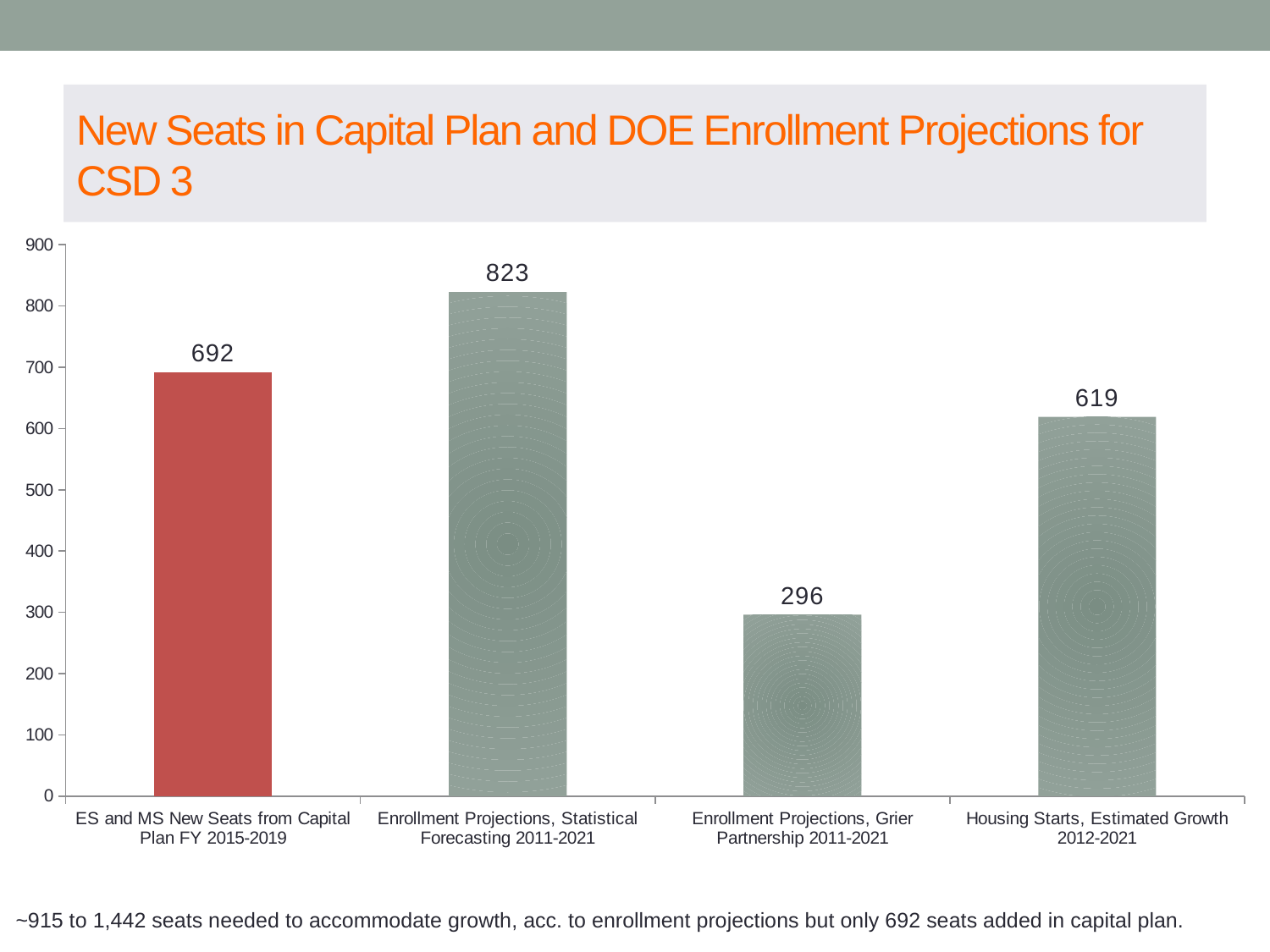

# New Seats in Capital Plan and DOE Enrollment Projections for CSD 3

### Chart

| Category |  |
|---|---|
| ES and MS New Seats from Capital Plan FY 2015-2019 | 692.0 |
| Enrollment Projections, Statistical Forecasting 2011-2021 | 823.0 |
| Enrollment Projections, Grier Partnership 2011-2021 | 296.0 |
| Housing Starts, Estimated Growth 2012-2021 | 619.0 |
~915 to 1,442 seats needed to accommodate growth, acc. to enrollment projections but only 692 seats added in capital plan.